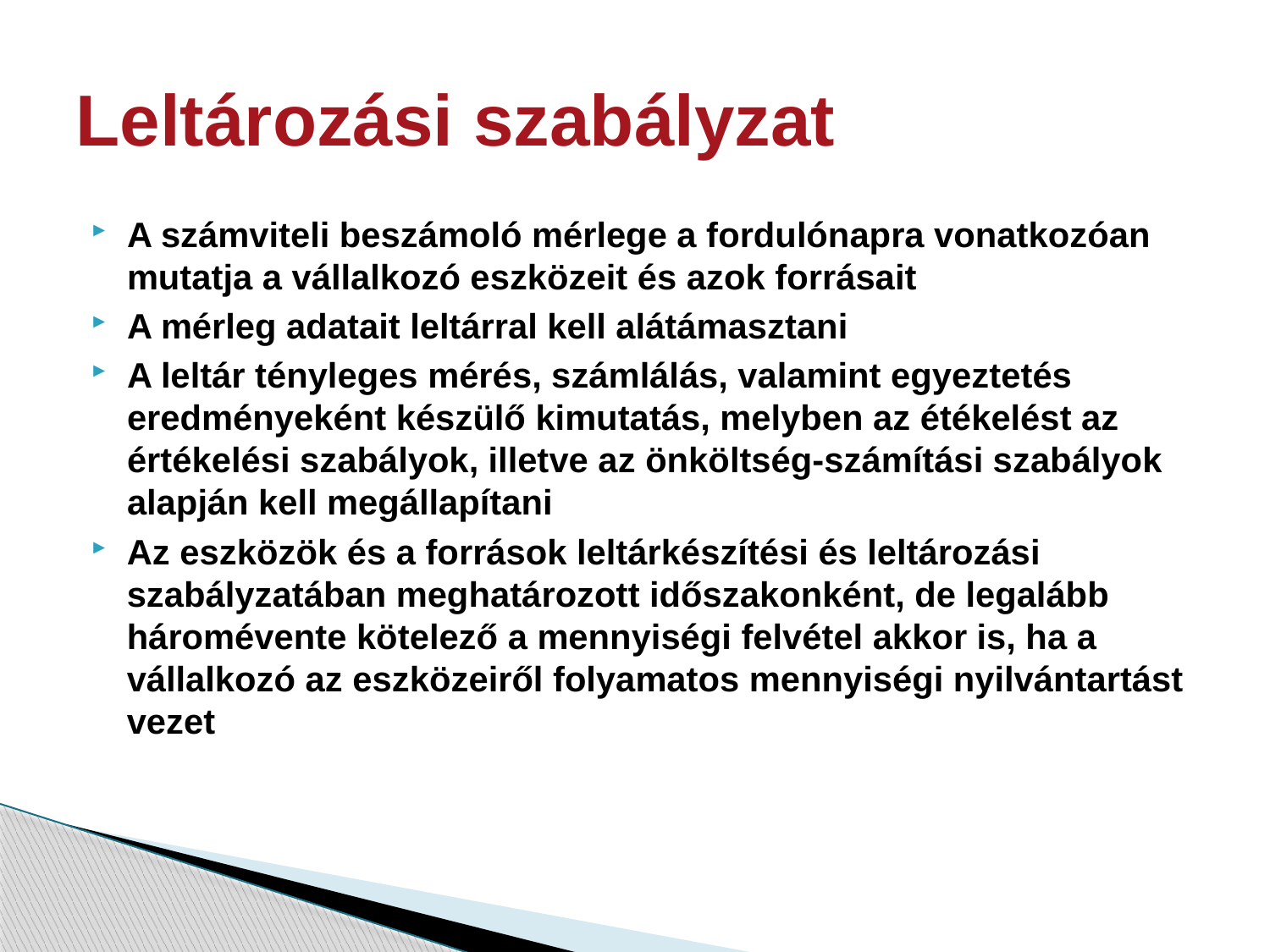

# Leltározási szabályzat
A számviteli beszámoló mérlege a fordulónapra vonatkozóan mutatja a vállalkozó eszközeit és azok forrásait
A mérleg adatait leltárral kell alátámasztani
A leltár tényleges mérés, számlálás, valamint egyeztetés eredményeként készülő kimutatás, melyben az étékelést az értékelési szabályok, illetve az önköltség-számítási szabályok alapján kell megállapítani
Az eszközök és a források leltárkészítési és leltározási szabályzatában meghatározott időszakonként, de legalább háromévente kötelező a mennyiségi felvétel akkor is, ha a vállalkozó az eszközeiről folyamatos mennyiségi nyilvántartást vezet